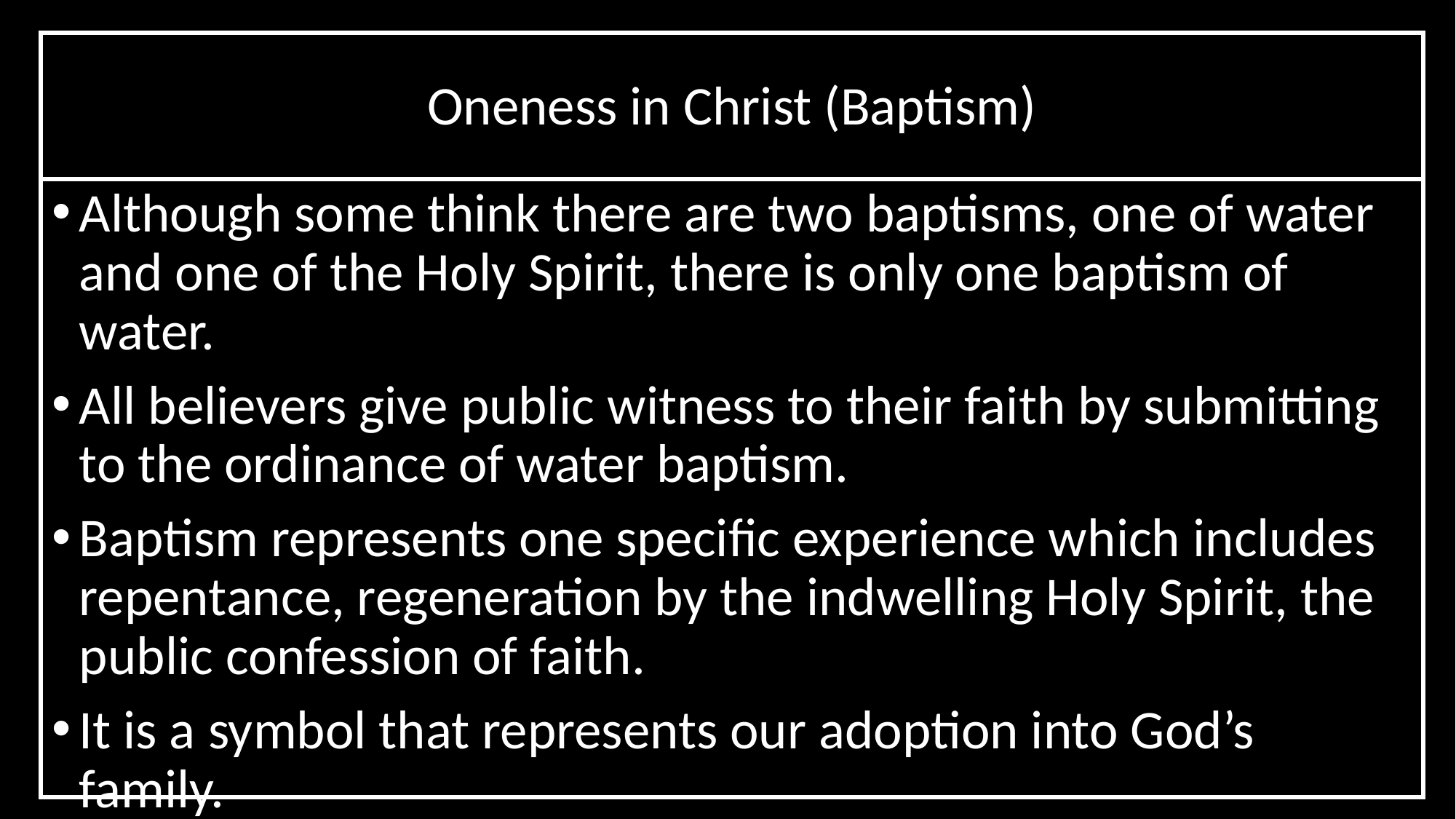

# Oneness in Christ (Baptism)
Although some think there are two baptisms, one of water and one of the Holy Spirit, there is only one baptism of water.
All believers give public witness to their faith by submitting to the ordinance of water baptism.
Baptism represents one specific experience which includes repentance, regeneration by the indwelling Holy Spirit, the public confession of faith.
It is a symbol that represents our adoption into God’s family.